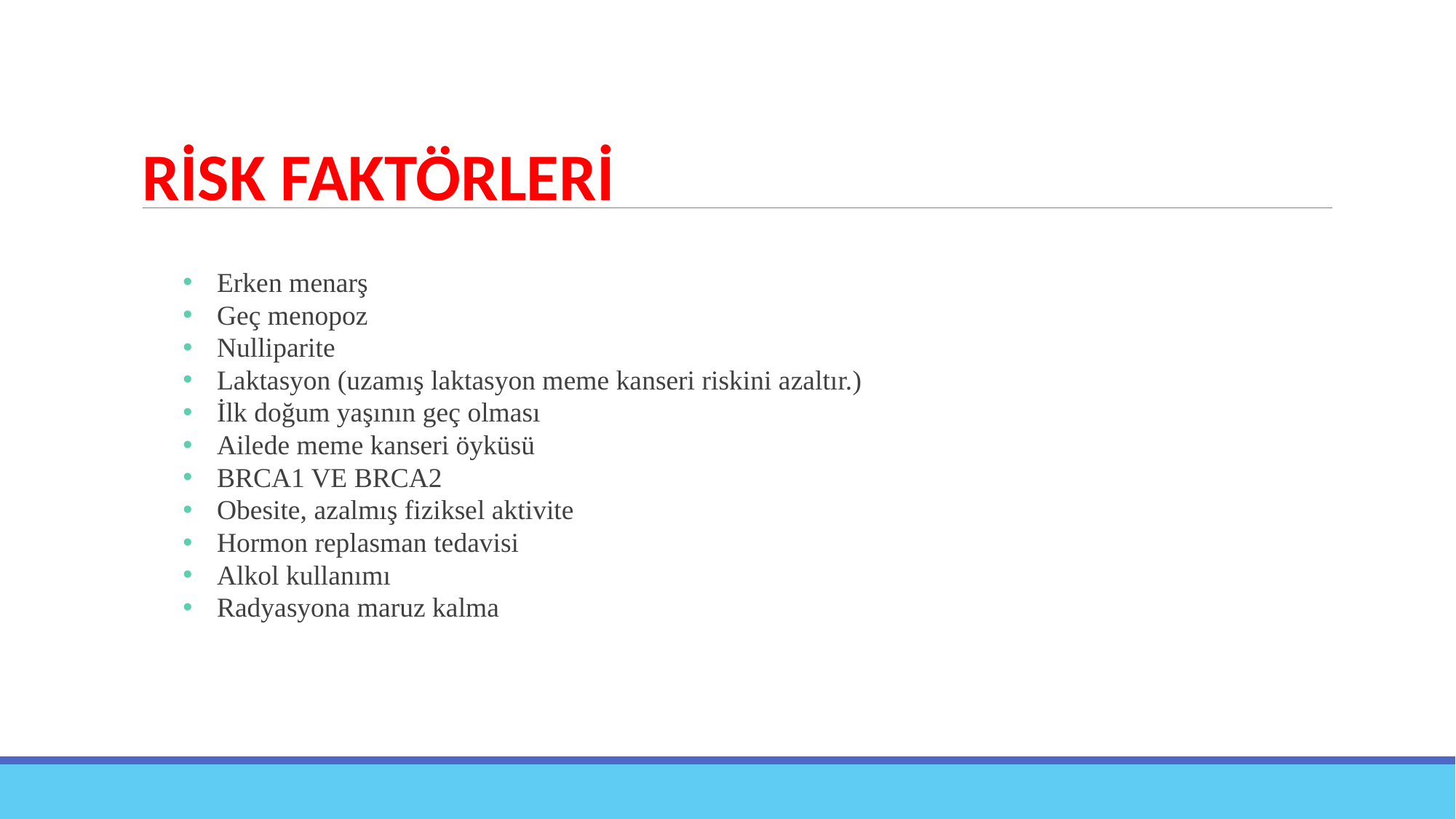

RİSK FAKTÖRLERİ

Erken menarş
Geç menopoz
Nulliparite
Laktasyon (uzamış laktasyon meme kanseri riskini azaltır.)
İlk doğum yaşının geç olması
Ailede meme kanseri öyküsü
BRCA1 VE BRCA2
Obesite, azalmış fiziksel aktivite
Hormon replasman tedavisi
Alkol kullanımı
Radyasyona maruz kalma